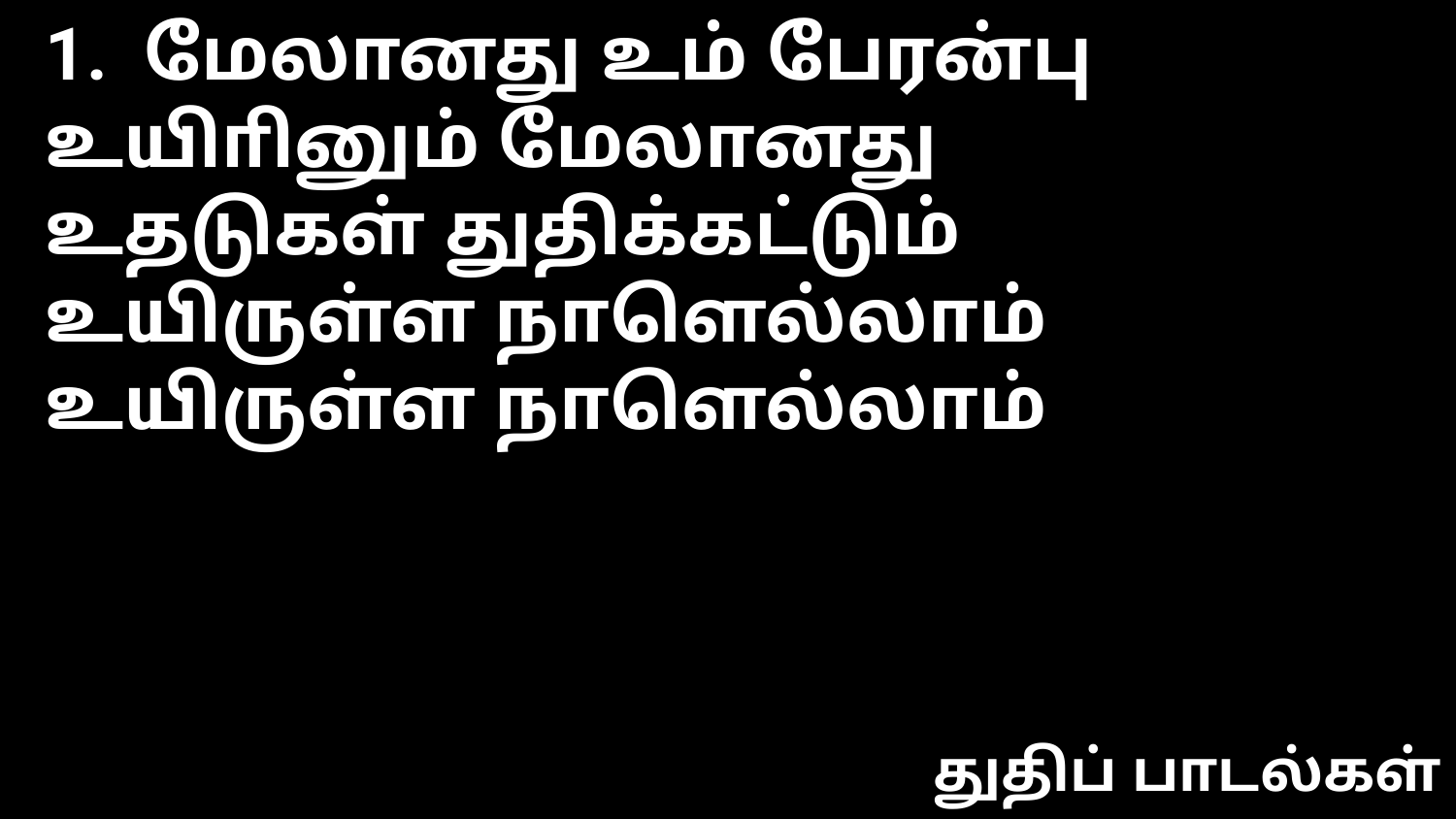

1.  மேலானது உம் பேரன்பு
உயிாினும் மேலானது
உதடுகள் துதிக்கட்டும்
உயிருள்ள நாளெல்லாம்
உயிருள்ள நாளெல்லாம்

துதிப் பாடல்கள்